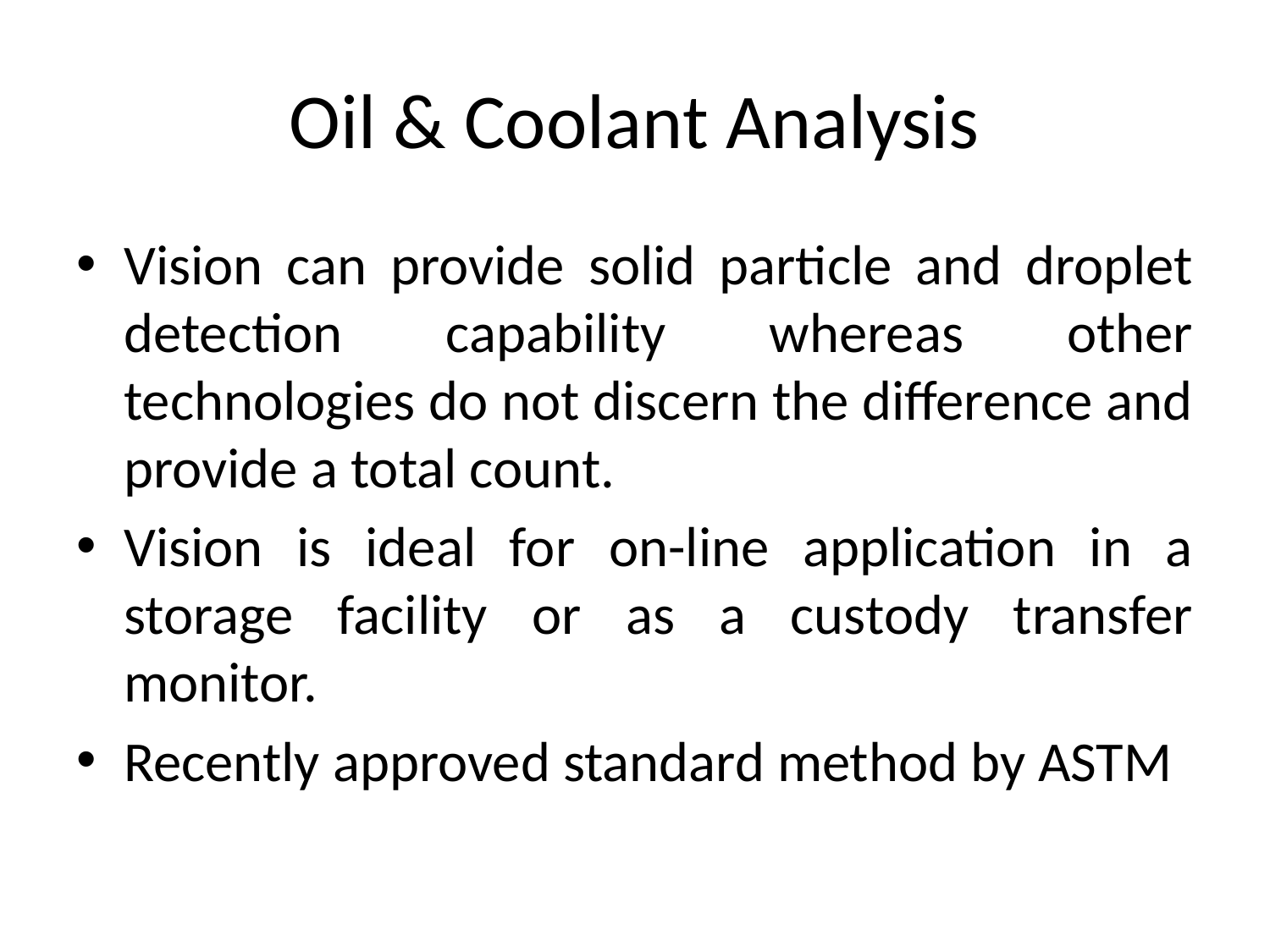

# Oil & Coolant Analysis
Vision can provide solid particle and droplet detection capability whereas other technologies do not discern the difference and provide a total count.
Vision is ideal for on-line application in a storage facility or as a custody transfer monitor.
Recently approved standard method by ASTM